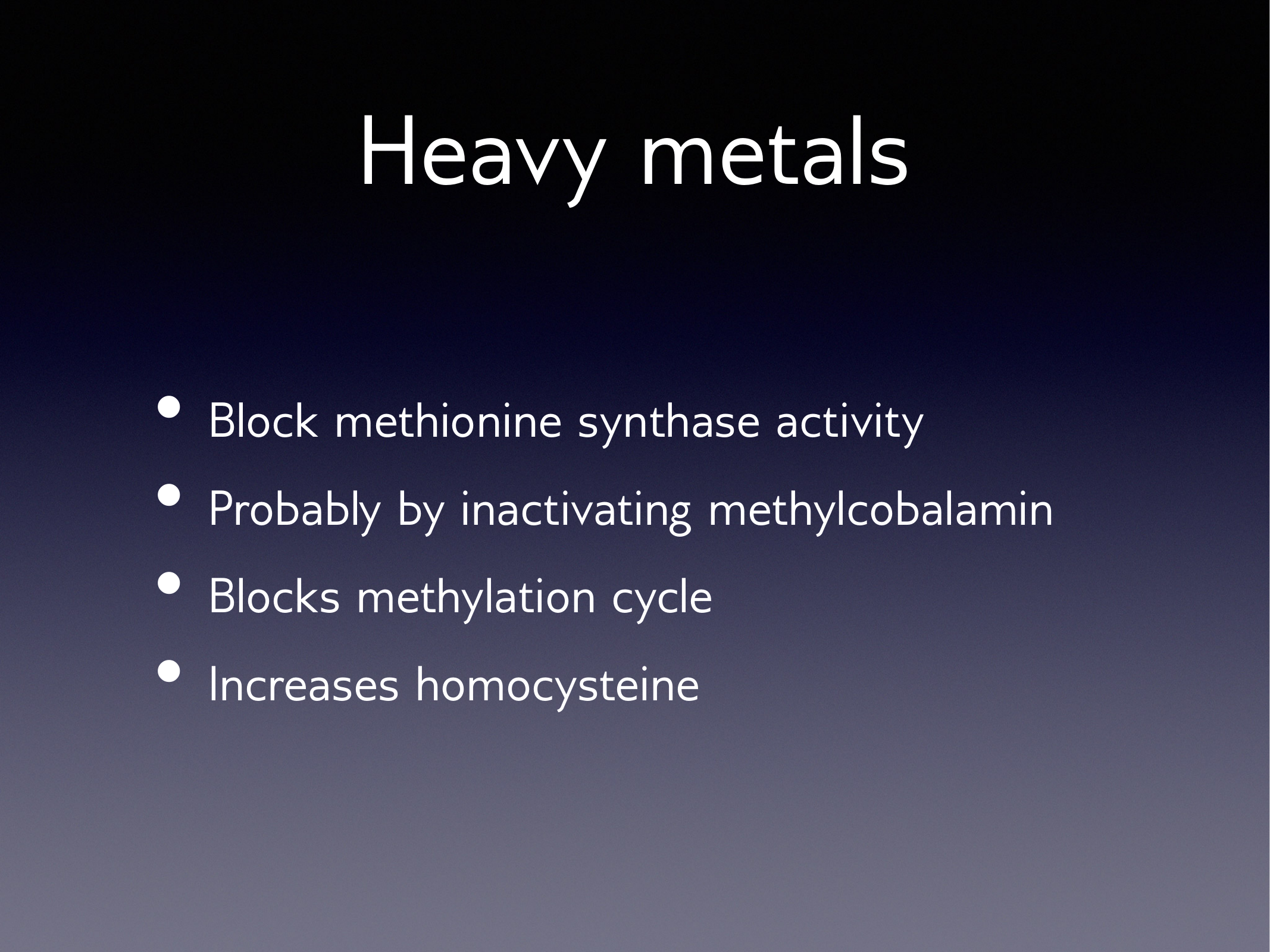

# Heavy metals
Block methionine synthase activity
Probably by inactivating methylcobalamin
Blocks methylation cycle
Increases homocysteine